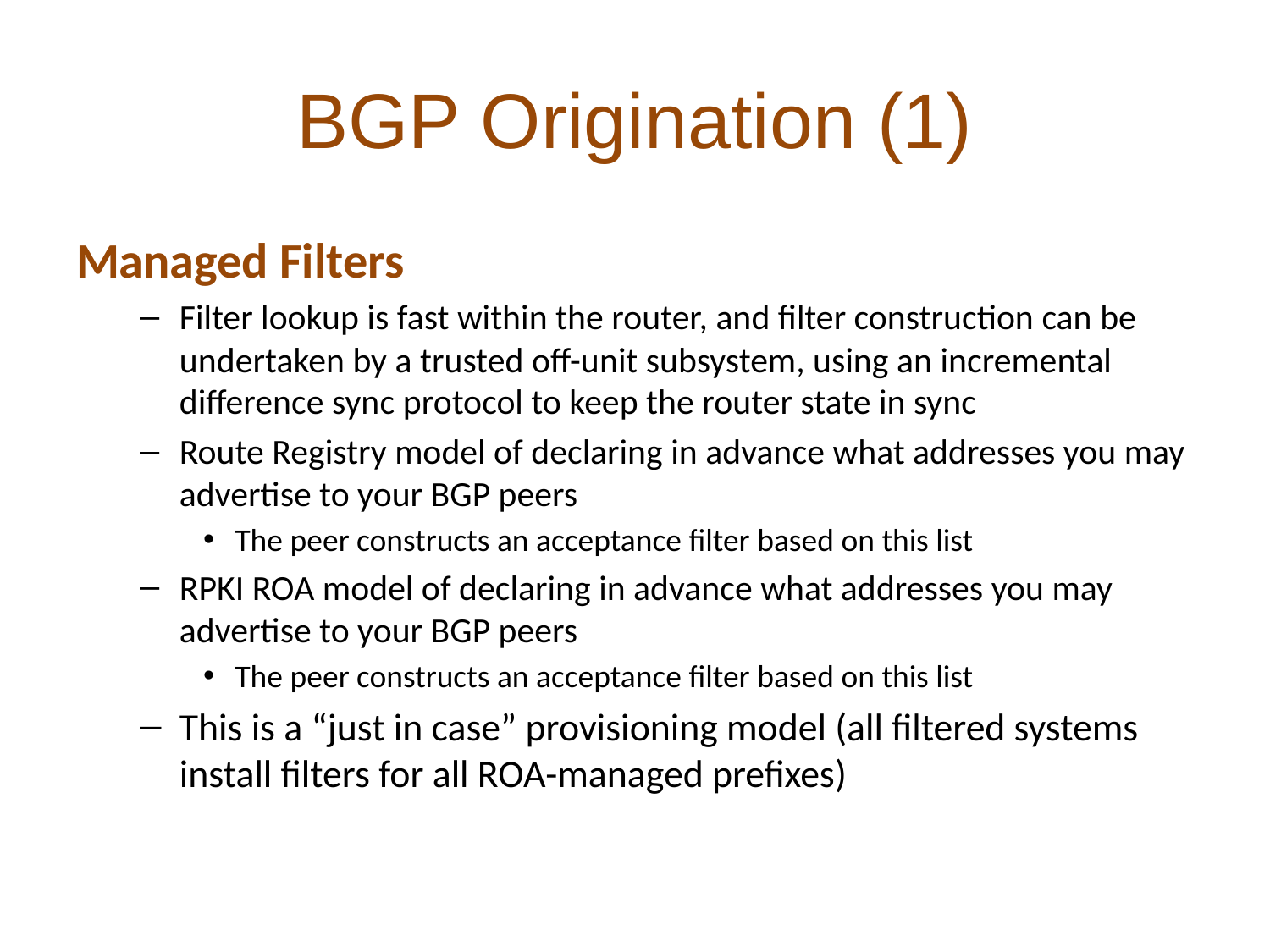

# BGP Origination (1)
Managed Filters
Filter lookup is fast within the router, and filter construction can be undertaken by a trusted off-unit subsystem, using an incremental difference sync protocol to keep the router state in sync
Route Registry model of declaring in advance what addresses you may advertise to your BGP peers
The peer constructs an acceptance filter based on this list
RPKI ROA model of declaring in advance what addresses you may advertise to your BGP peers
The peer constructs an acceptance filter based on this list
This is a “just in case” provisioning model (all filtered systems install filters for all ROA-managed prefixes)